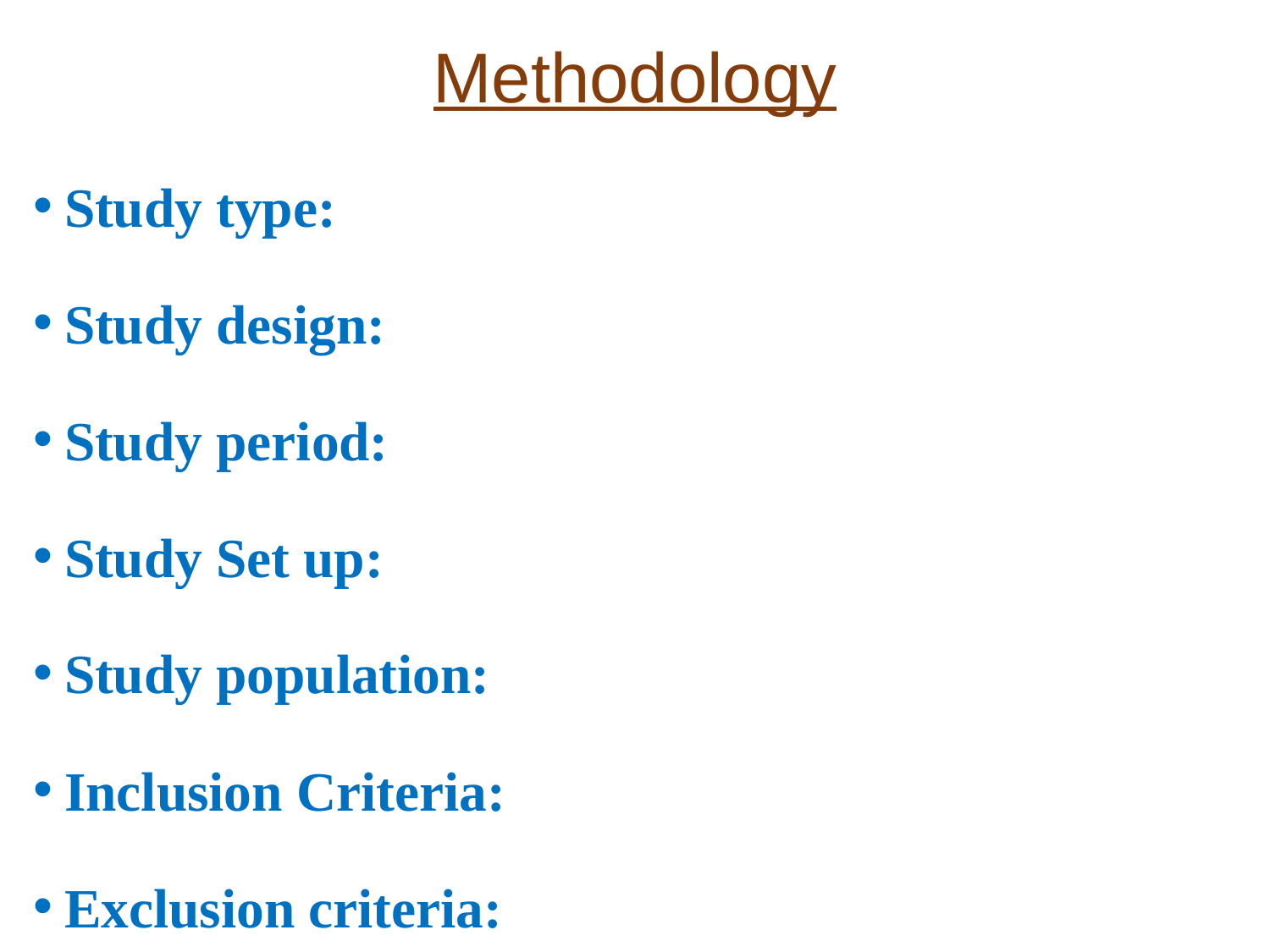

# Methodology
Study type:
Study design:
Study period:
Study Set up:
Study population:
Inclusion Criteria:
Exclusion criteria: